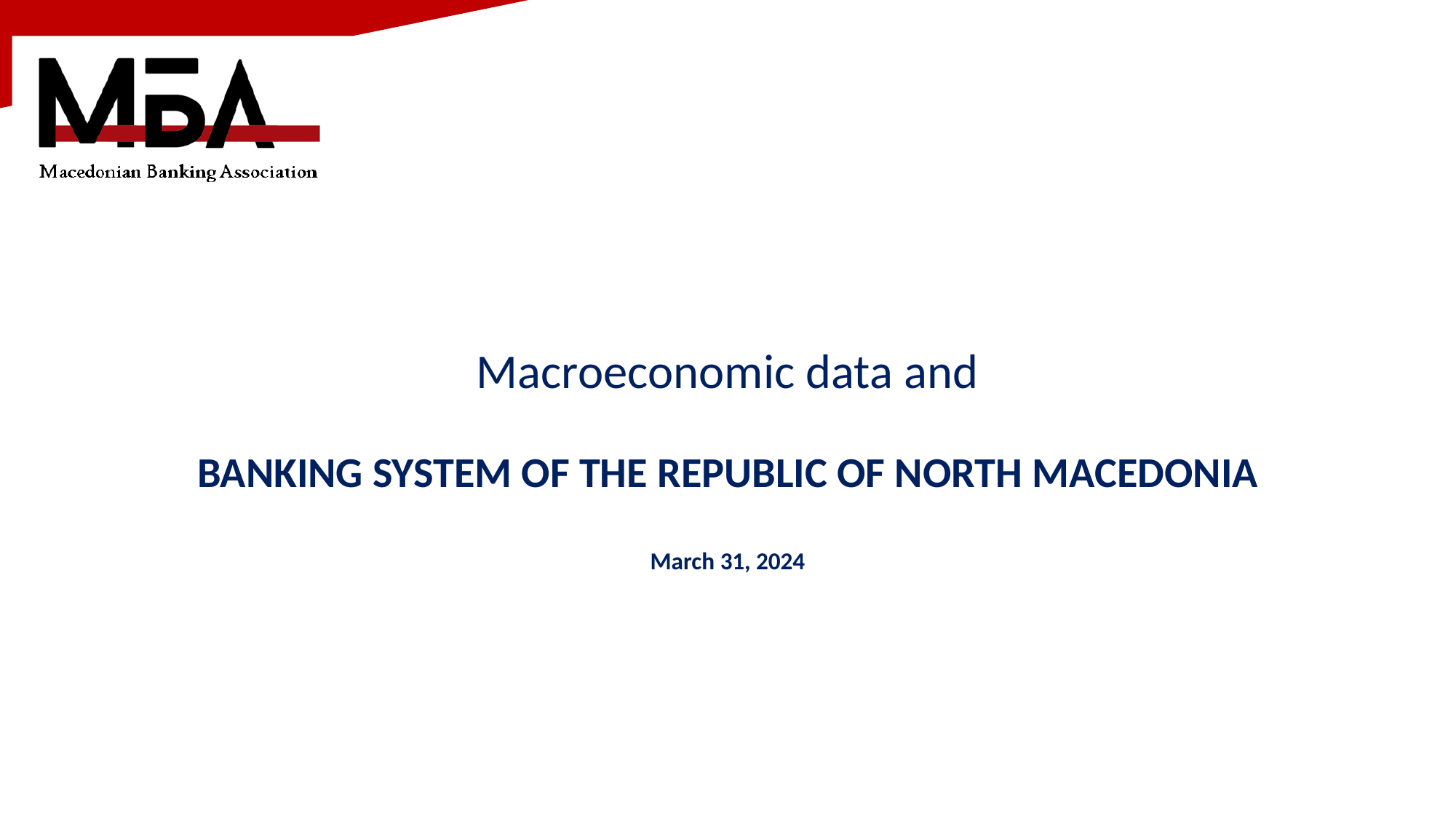

# Macroeconomic data and BANKING SYSTEM OF THE REPUBLIC OF NORTH MACEDONIA March 31, 2024